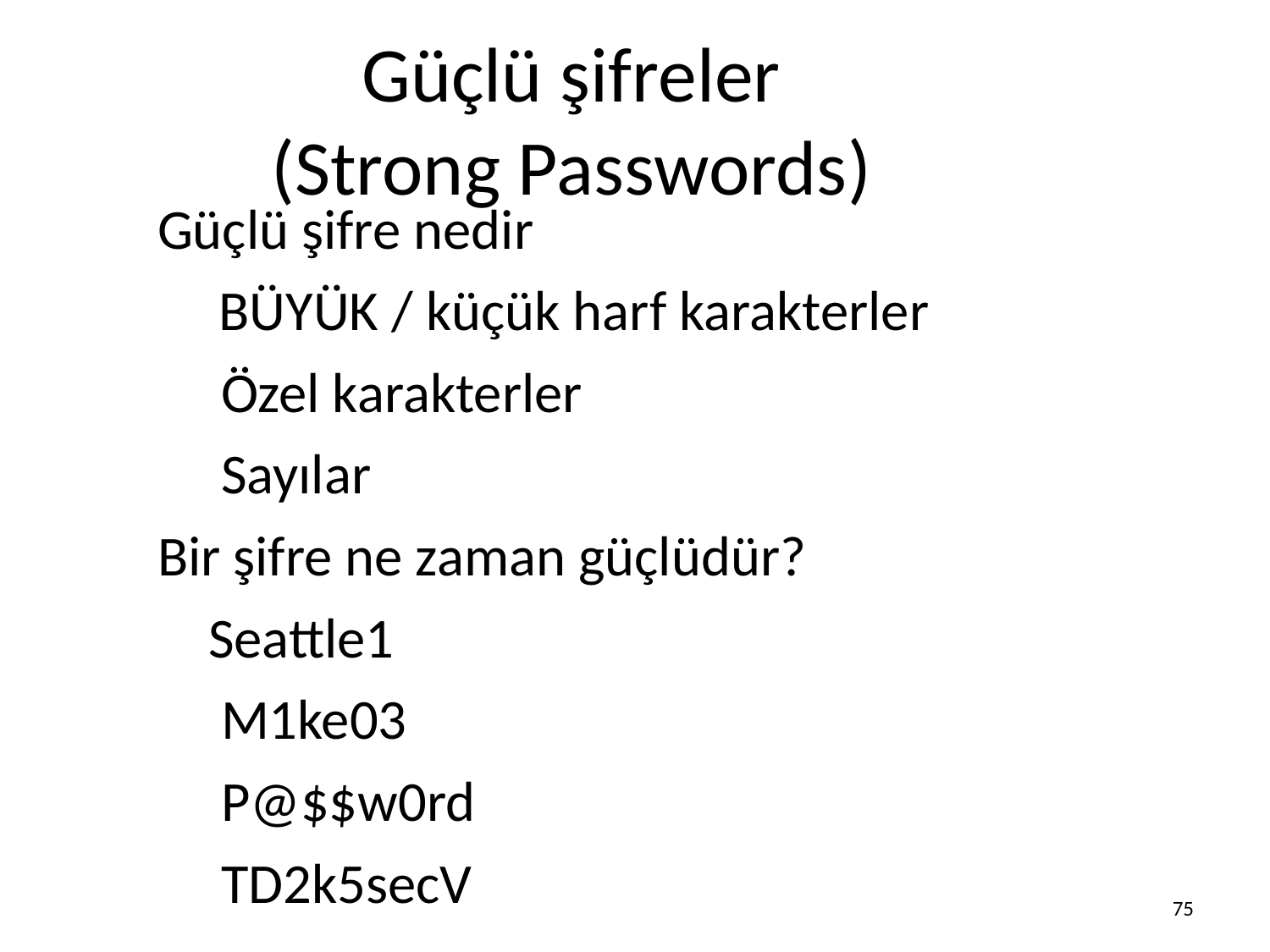

Güçlü şifreler
(Strong Passwords)
Güçlü şifre nedir
   BÜYÜK / küçük harf karakterler
Özel karakterler
Sayılar
Bir şifre ne zaman güçlüdür?
    Seattle1
M1ke03
P@$$w0rd
TD2k5secV

75